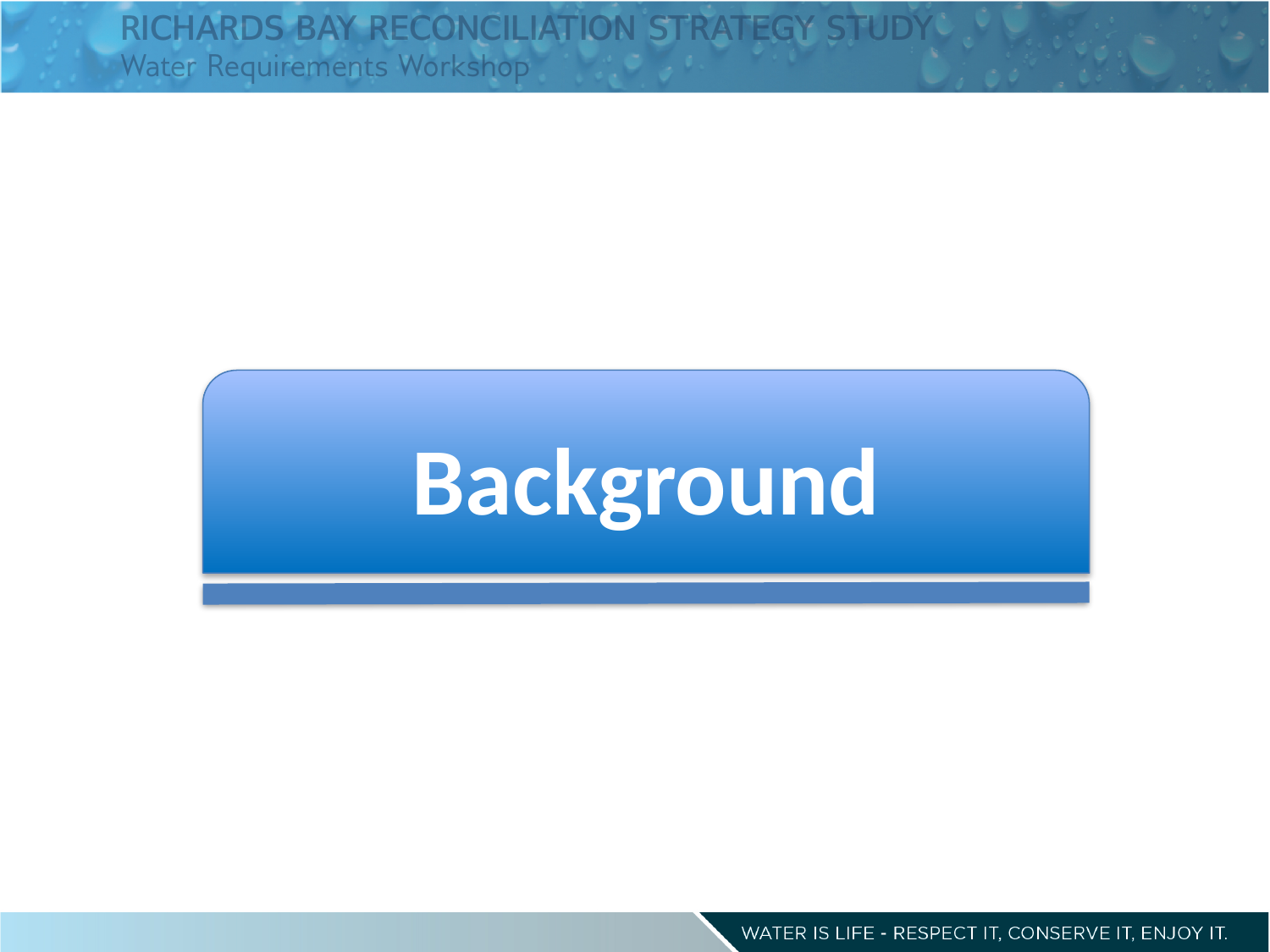

RICHARDS BAY RECONCILIATION STRATEGY STUDY
Water Requirements Workshop
Background